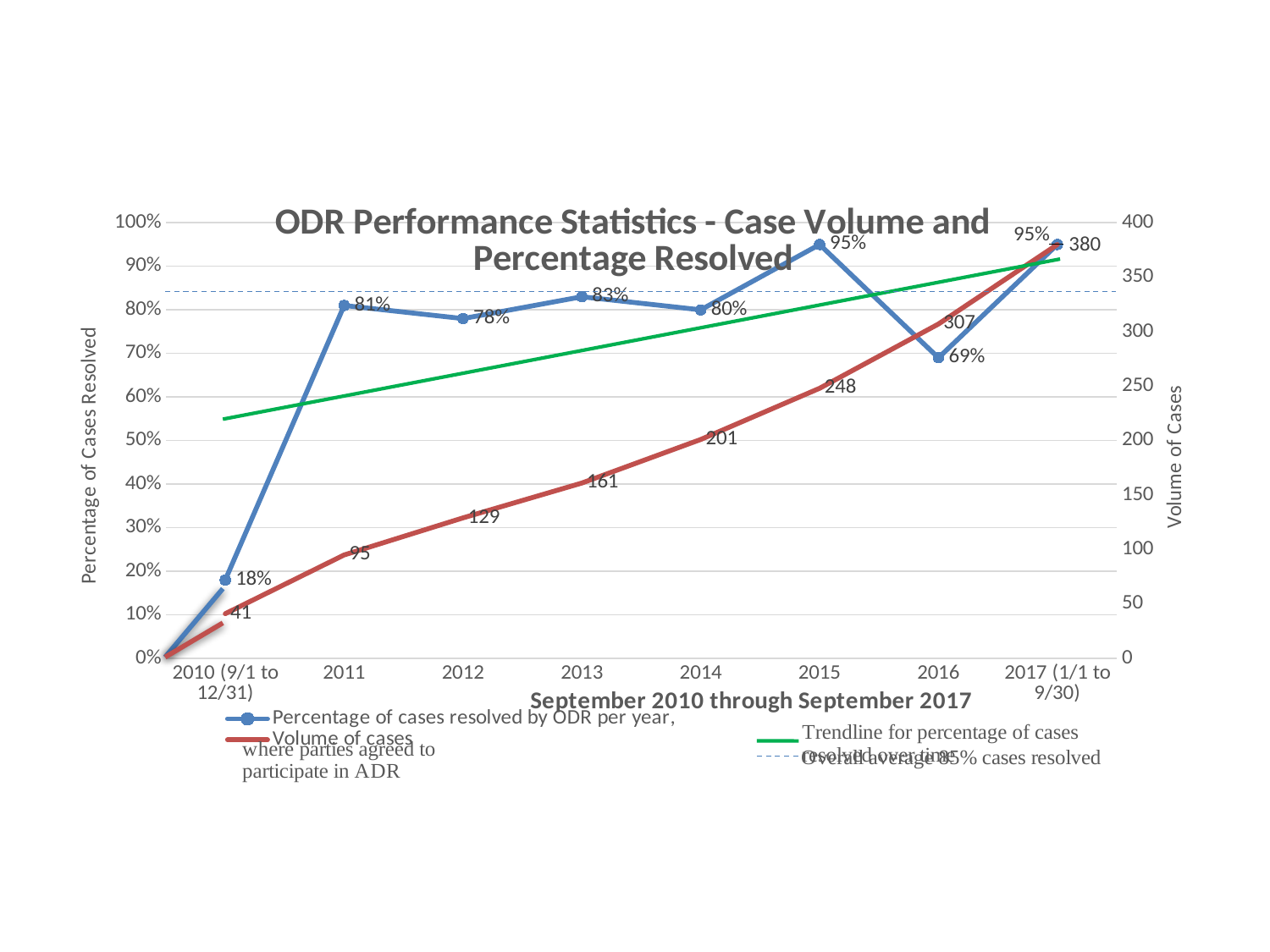

### Chart: ODR Performance Statistics - Case Volume and Percentage Resolved

| Category | Percentage of cases resolved by ODR per year, | Volume of cases |
|---|---|---|
| 2010 (9/1 to 12/31) | 0.18 | 41.0 |
| 2011 | 0.81 | 95.0 |
| 2012 | 0.78 | 129.0 |
| 2013 | 0.83 | 161.0 |
| 2014 | 0.8 | 201.0 |
| 2015 | 0.95 | 248.0 |
| 2016 | 0.69 | 307.0 |
| 2017 (1/1 to 9/30) | 0.95 | 380.0 |